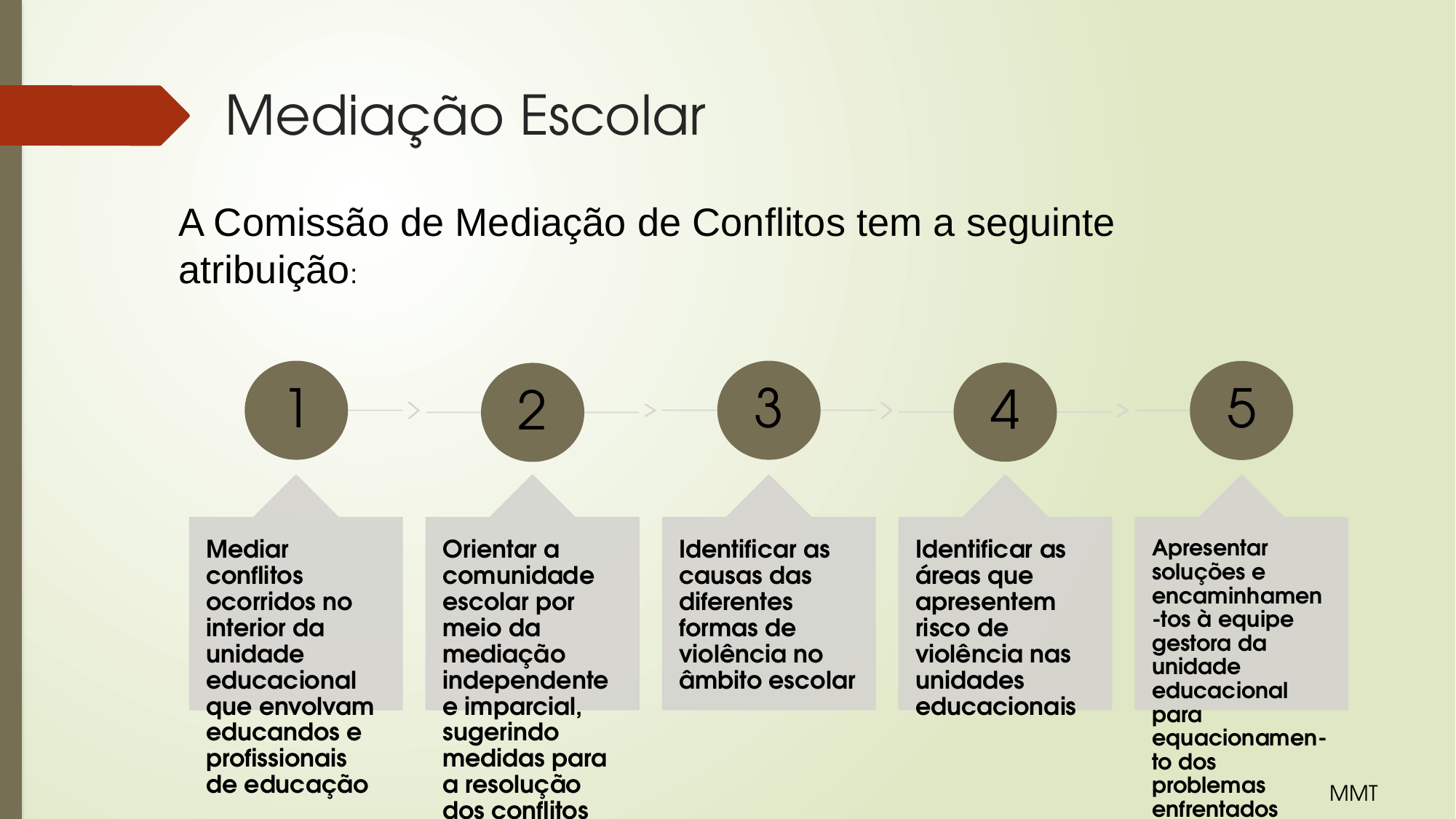

# Mediação Escolar

A Comissão de Mediação de Conflitos tem a seguinte atribuição:
1
Mediar conflitos ocorridos no interior da unidade educacional que envolvam educandos e profissionais de educação
2
Orientar a comunidade escolar por meio da mediação independente e imparcial, sugerindo medidas para a resolução dos conflitos
3
Identificar as causas das diferentes formas de violência no âmbito escolar
4
Identificar as áreas que apresentem risco de violência nas unidades educacionais
5
Apresentar soluções e encaminhamen-tos à equipe gestora da unidade educacional para equacionamen-to dos problemas enfrentados
MMT